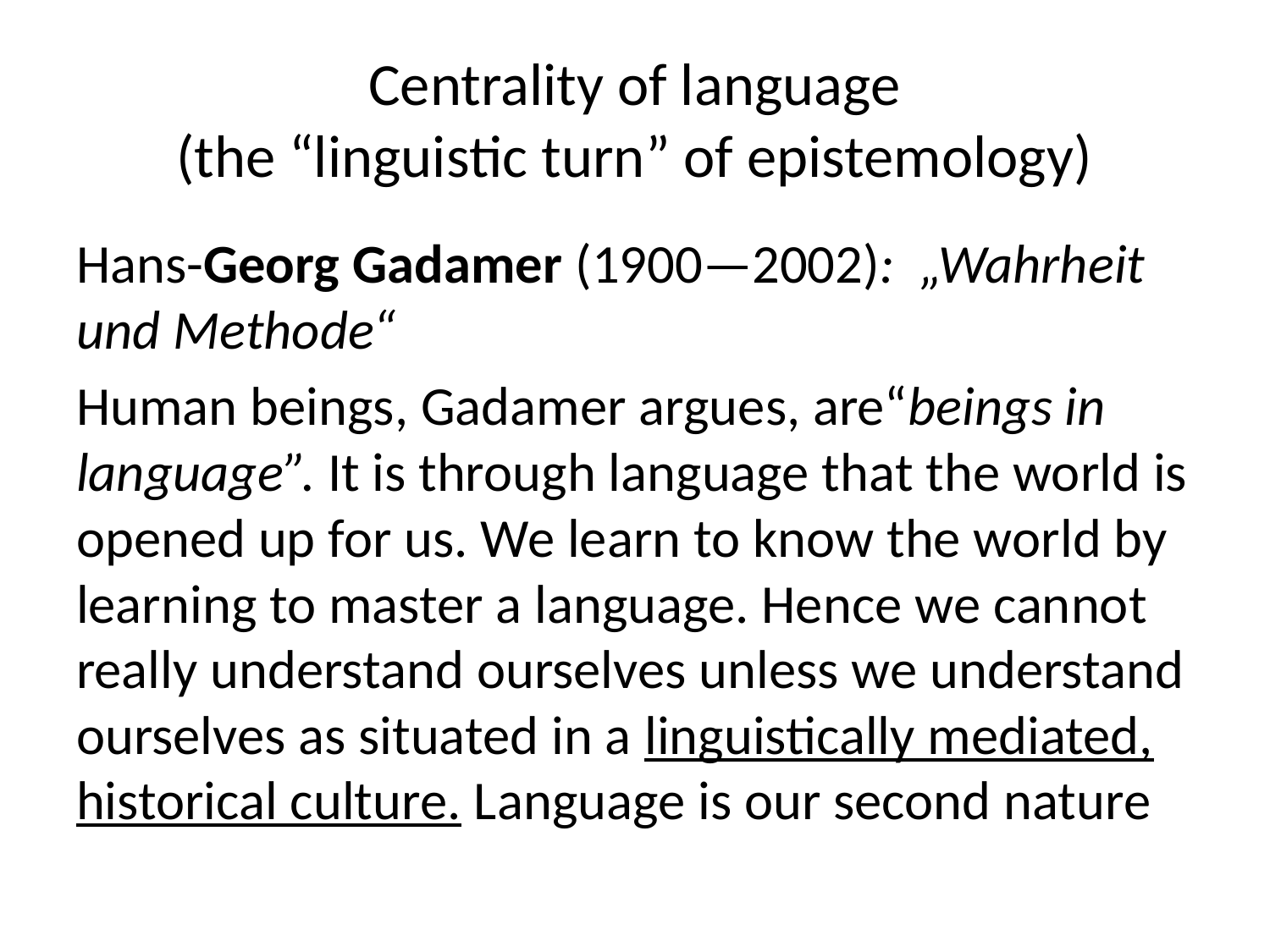

# Centrality of language (the “linguistic turn” of epistemology)
Hans-Georg Gadamer (1900—2002):  „Wahrheit und Methode“
Human beings, Gadamer argues, are“beings in language”. It is through language that the world is opened up for us. We learn to know the world by learning to master a language. Hence we cannot really understand ourselves unless we understand ourselves as situated in a linguistically mediated, historical culture. Language is our second nature